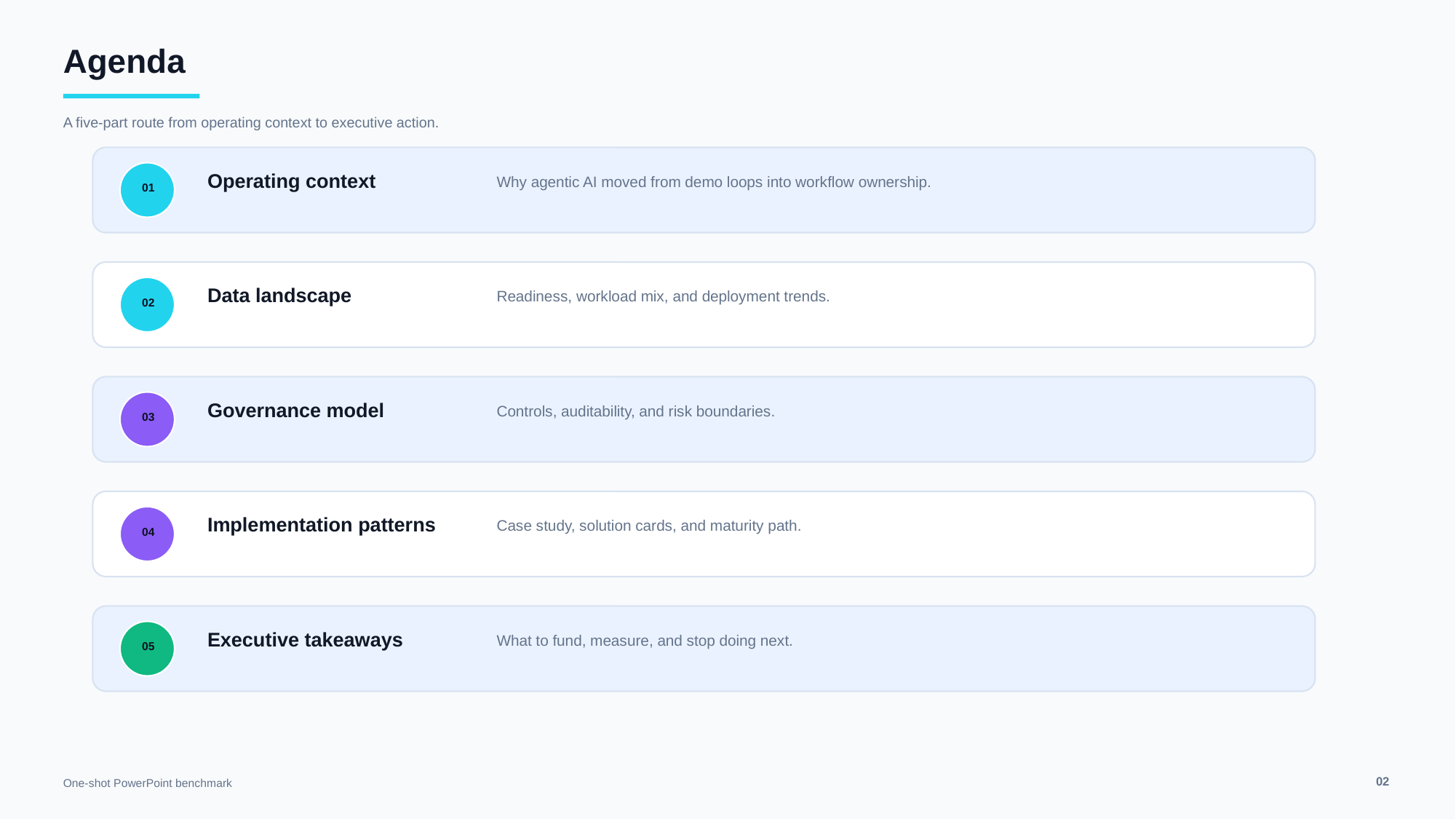

Agenda

A five-part route from operating context to executive action.

Operating context
Why agentic AI moved from demo loops into workflow ownership.
01

Data landscape
Readiness, workload mix, and deployment trends.
02

Governance model
Controls, auditability, and risk boundaries.
03

Implementation patterns
Case study, solution cards, and maturity path.
04

Executive takeaways
What to fund, measure, and stop doing next.
05
02
One-shot PowerPoint benchmark